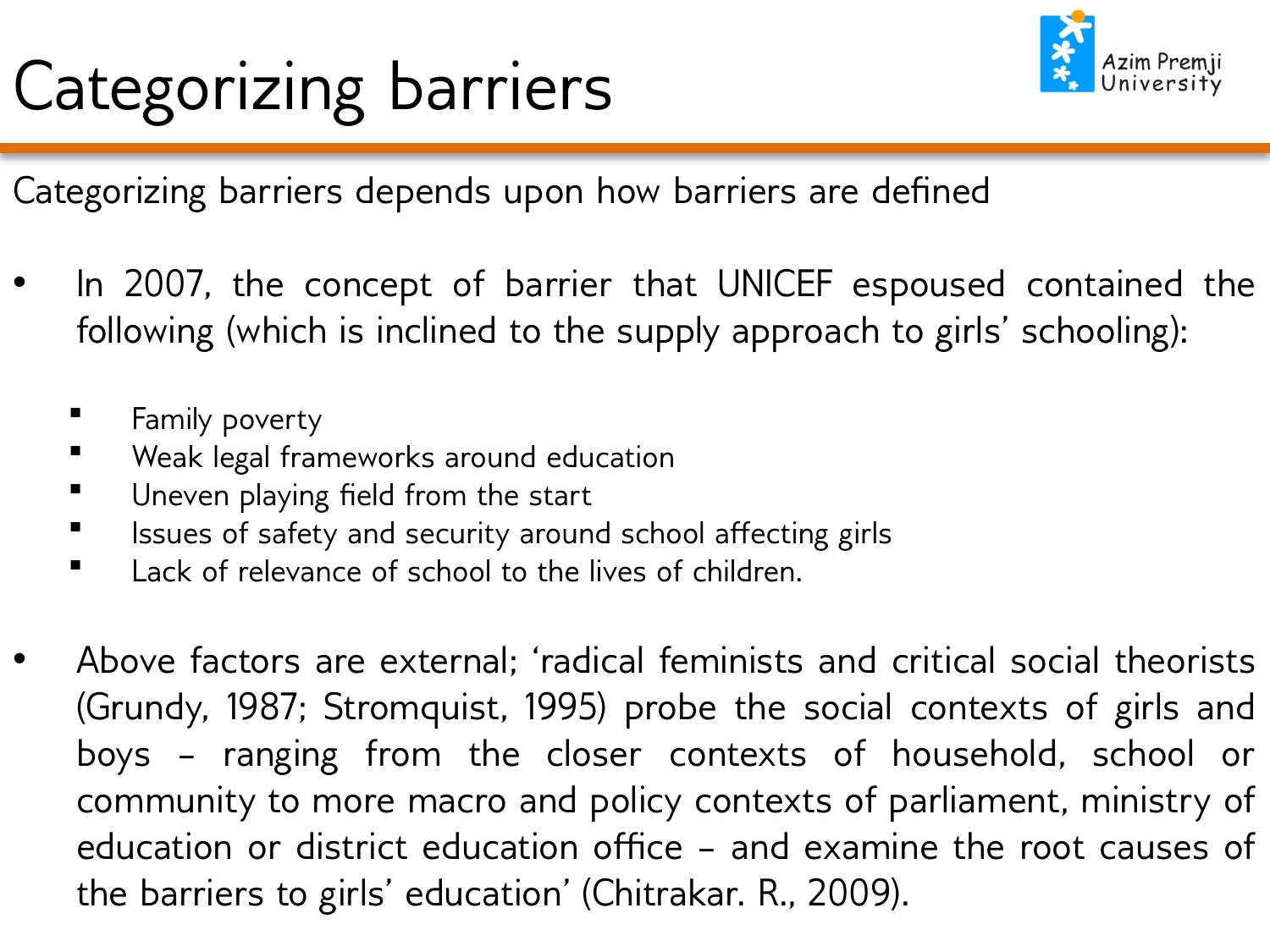

# Categorizing barriers
Categorizing barriers depends upon how barriers are defined

In 2007, the concept of barrier that UNICEF espoused contained the following (which is inclined to the supply approach to girls’ schooling):

Family poverty
Weak legal frameworks around education
Uneven playing field from the start
Issues of safety and security around school affecting girls
Lack of relevance of school to the lives of children.

Above factors are external; ‘radical feminists and critical social theorists (Grundy, 1987; Stromquist, 1995) probe the social contexts of girls and boys – ranging from the closer contexts of household, school or community to more macro and policy contexts of parliament, ministry of education or district education office – and examine the root causes of the barriers to girls’ education’ (Chitrakar. R., 2009).